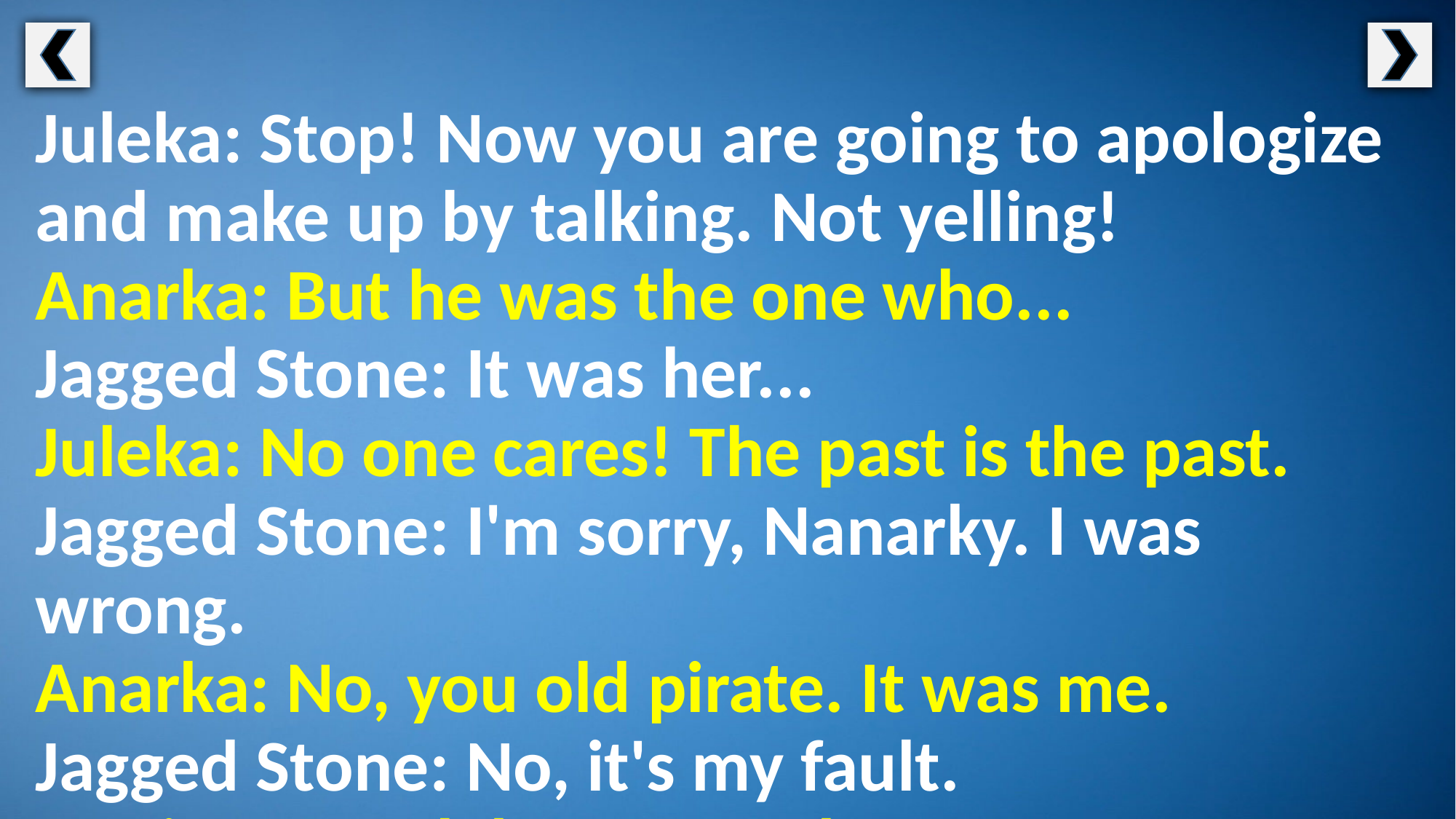

Juleka: Stop! Now you are going to apologize and make up by talking. Not yelling!
Anarka: But he was the one who...
Jagged Stone: It was her...
Juleka: No one cares! The past is the past.
Jagged Stone: I'm sorry, Nanarky. I was wrong.
Anarka: No, you old pirate. It was me.
Jagged Stone: No, it's my fault.
Marinette: Juleka, you rock!